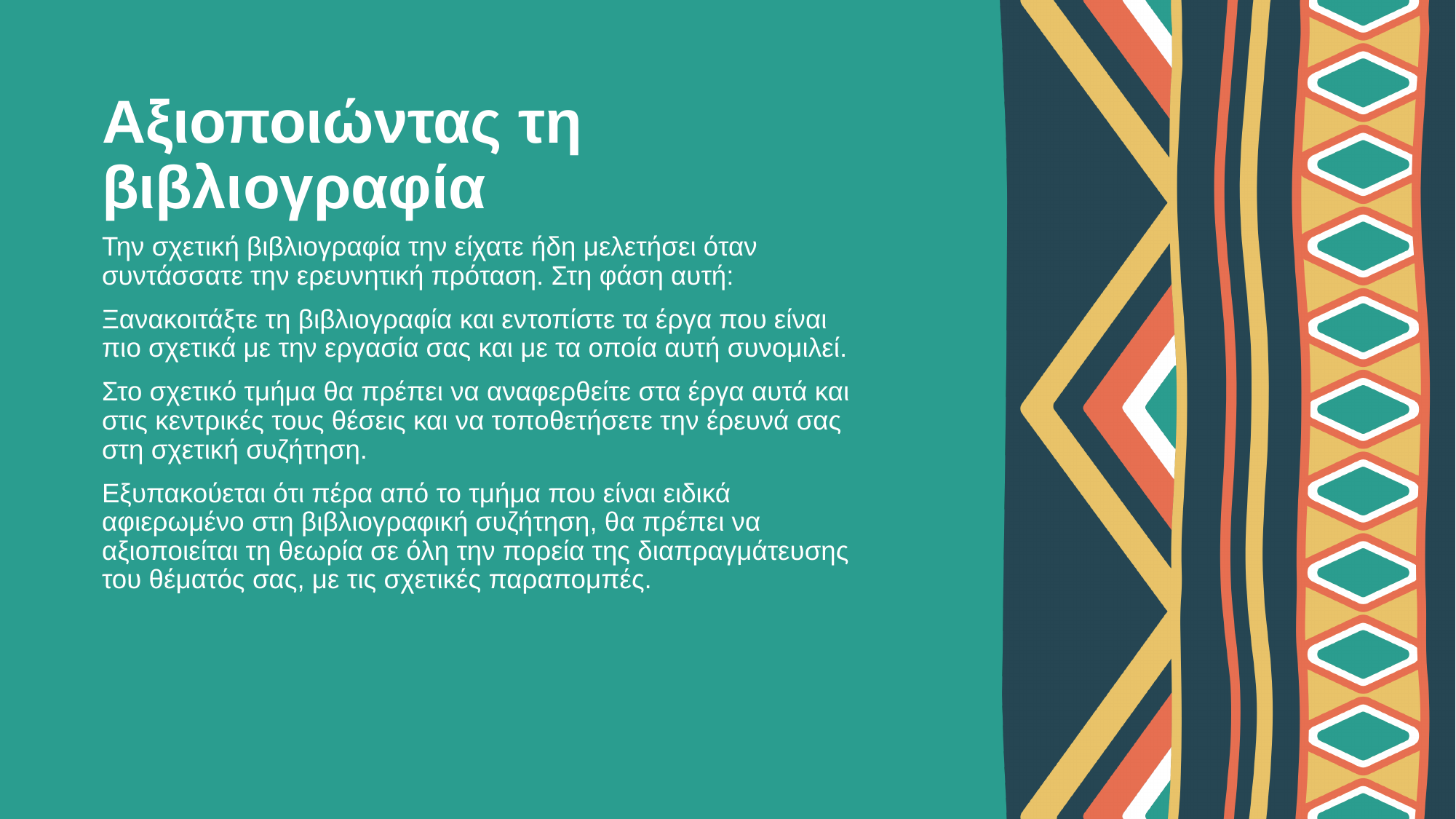

# Αξιοποιώντας τη βιβλιογραφία
Την σχετική βιβλιογραφία την είχατε ήδη μελετήσει όταν συντάσσατε την ερευνητική πρόταση. Στη φάση αυτή:
Ξανακοιτάξτε τη βιβλιογραφία και εντοπίστε τα έργα που είναι πιο σχετικά με την εργασία σας και με τα οποία αυτή συνομιλεί.
Στο σχετικό τμήμα θα πρέπει να αναφερθείτε στα έργα αυτά και στις κεντρικές τους θέσεις και να τοποθετήσετε την έρευνά σας στη σχετική συζήτηση.
Εξυπακούεται ότι πέρα από το τμήμα που είναι ειδικά αφιερωμένο στη βιβλιογραφική συζήτηση, θα πρέπει να αξιοποιείται τη θεωρία σε όλη την πορεία της διαπραγμάτευσης του θέματός σας, με τις σχετικές παραπομπές.